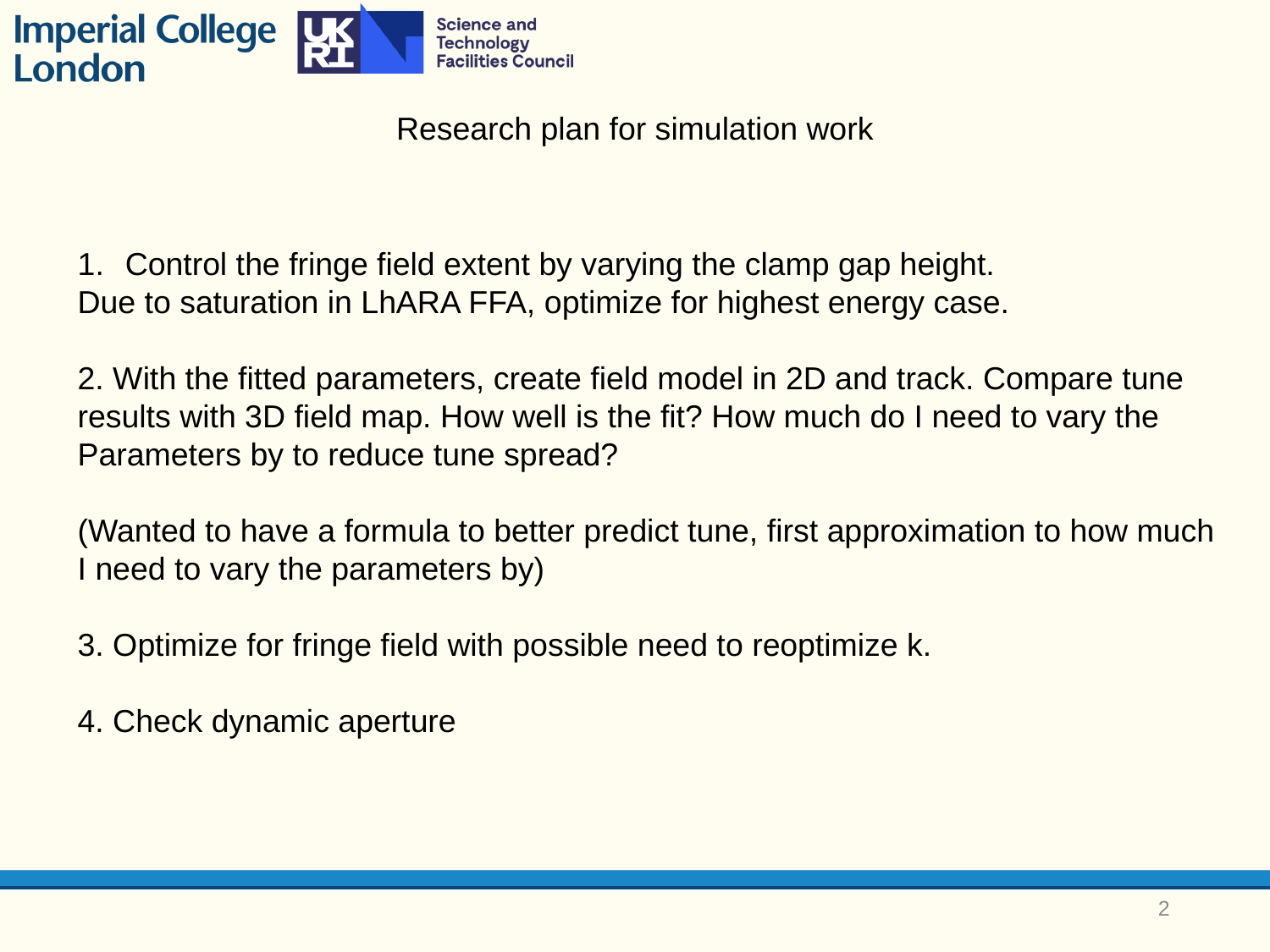

Research plan for simulation work

Control the fringe field extent by varying the clamp gap height.
Due to saturation in LhARA FFA, optimize for highest energy case.

2. With the fitted parameters, create field model in 2D and track. Compare tune
results with 3D field map. How well is the fit? How much do I need to vary the
Parameters by to reduce tune spread?

(Wanted to have a formula to better predict tune, first approximation to how much
I need to vary the parameters by)

3. Optimize for fringe field with possible need to reoptimize k.

4. Check dynamic aperture

2